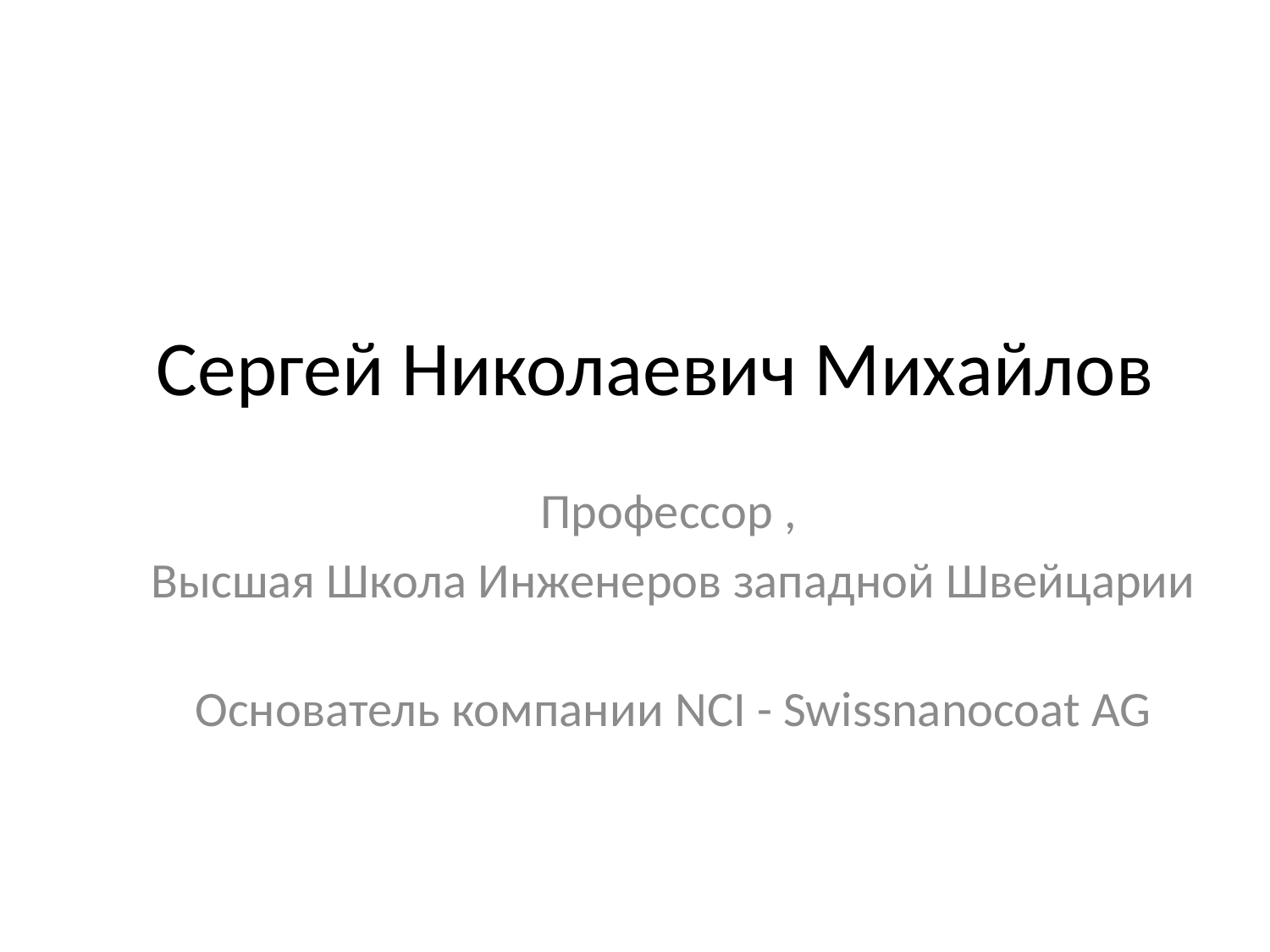

# Сергей Николаевич Михайлов
Профессор ,
Высшая Школа Инженеров западной Швейцарии
Основатель компании NCI - Swissnanocoat AG